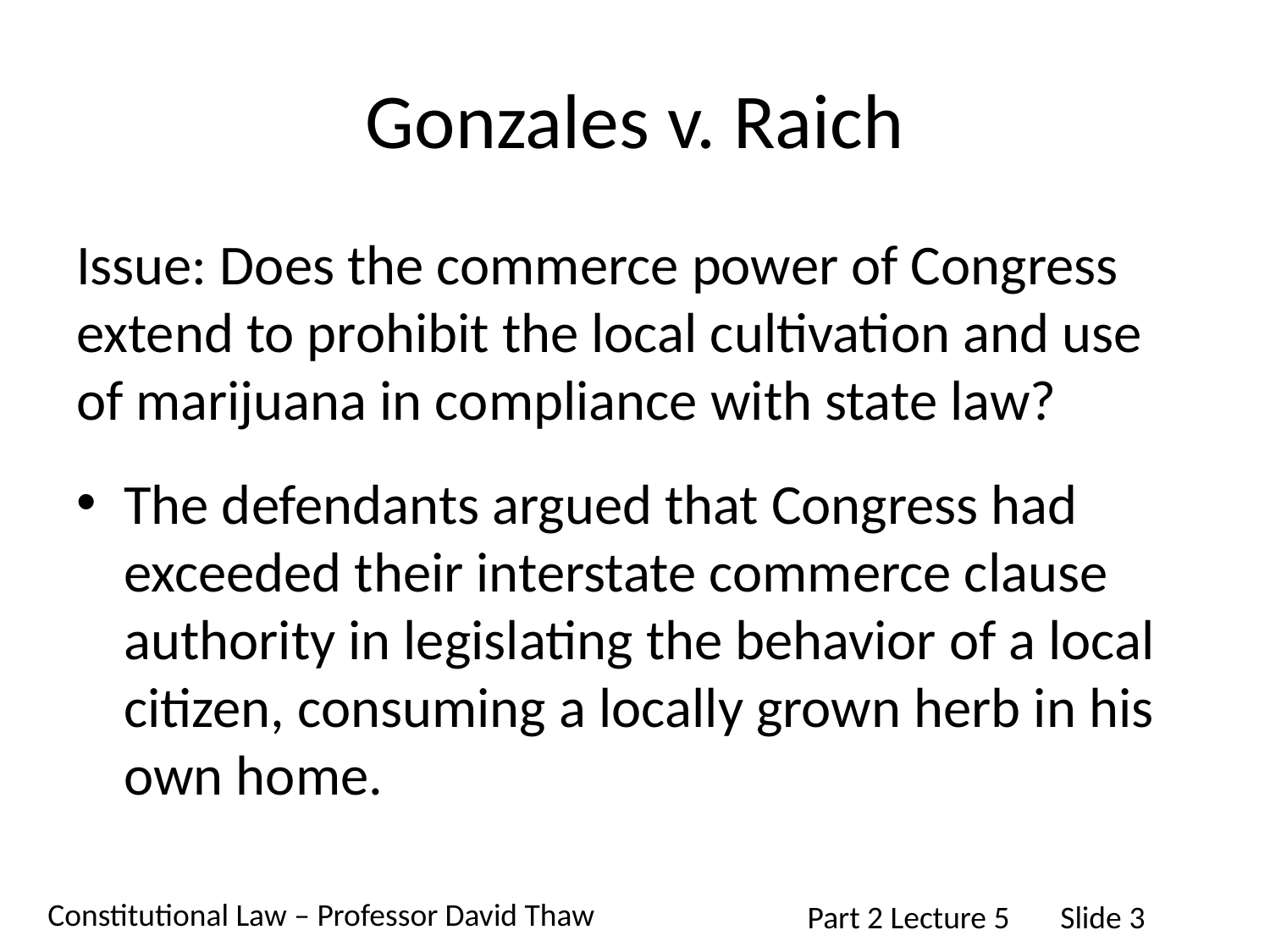

# Gonzales v. Raich
Issue: Does the commerce power of Congress extend to prohibit the local cultivation and use of marijuana in compliance with state law?

The defendants argued that Congress had exceeded their interstate commerce clause authority in legislating the behavior of a local citizen, consuming a locally grown herb in his own home.